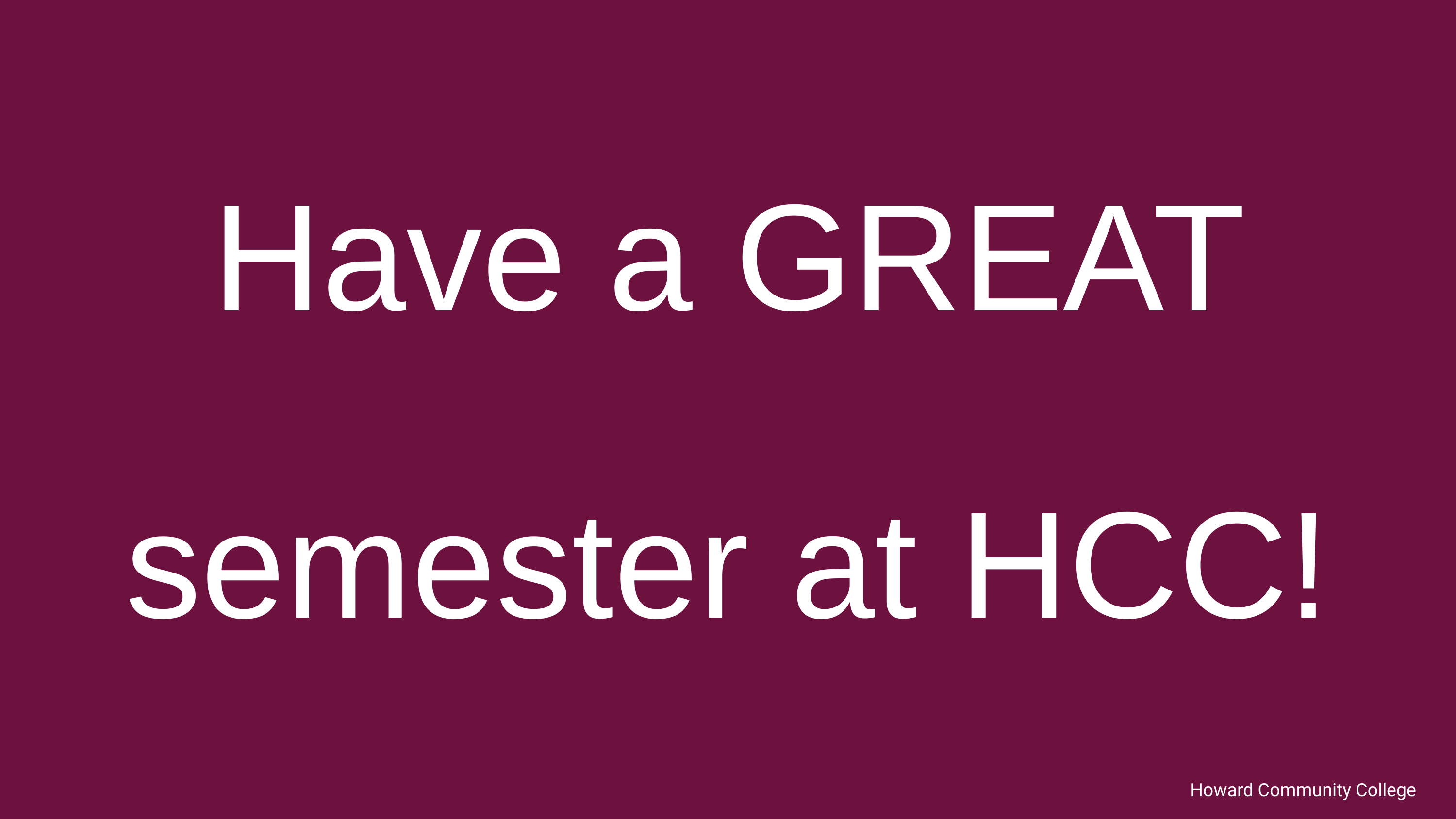

Have a GREAT semester at HCC!

Howard Community College